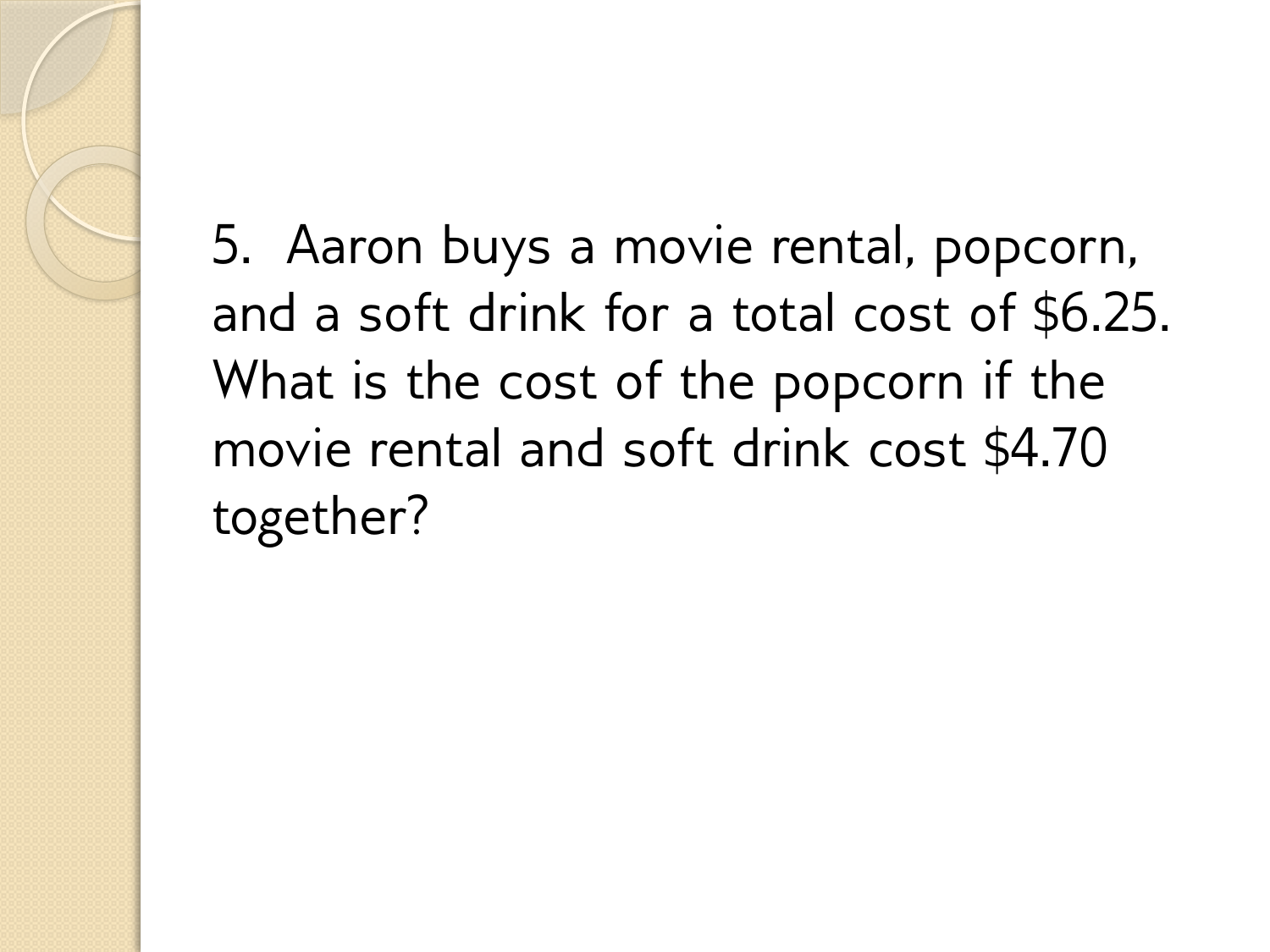

#
5.  Aaron buys a movie rental, popcorn, and a soft drink for a total cost of $6.25. What is the cost of the popcorn if the movie rental and soft drink cost $4.70 together?